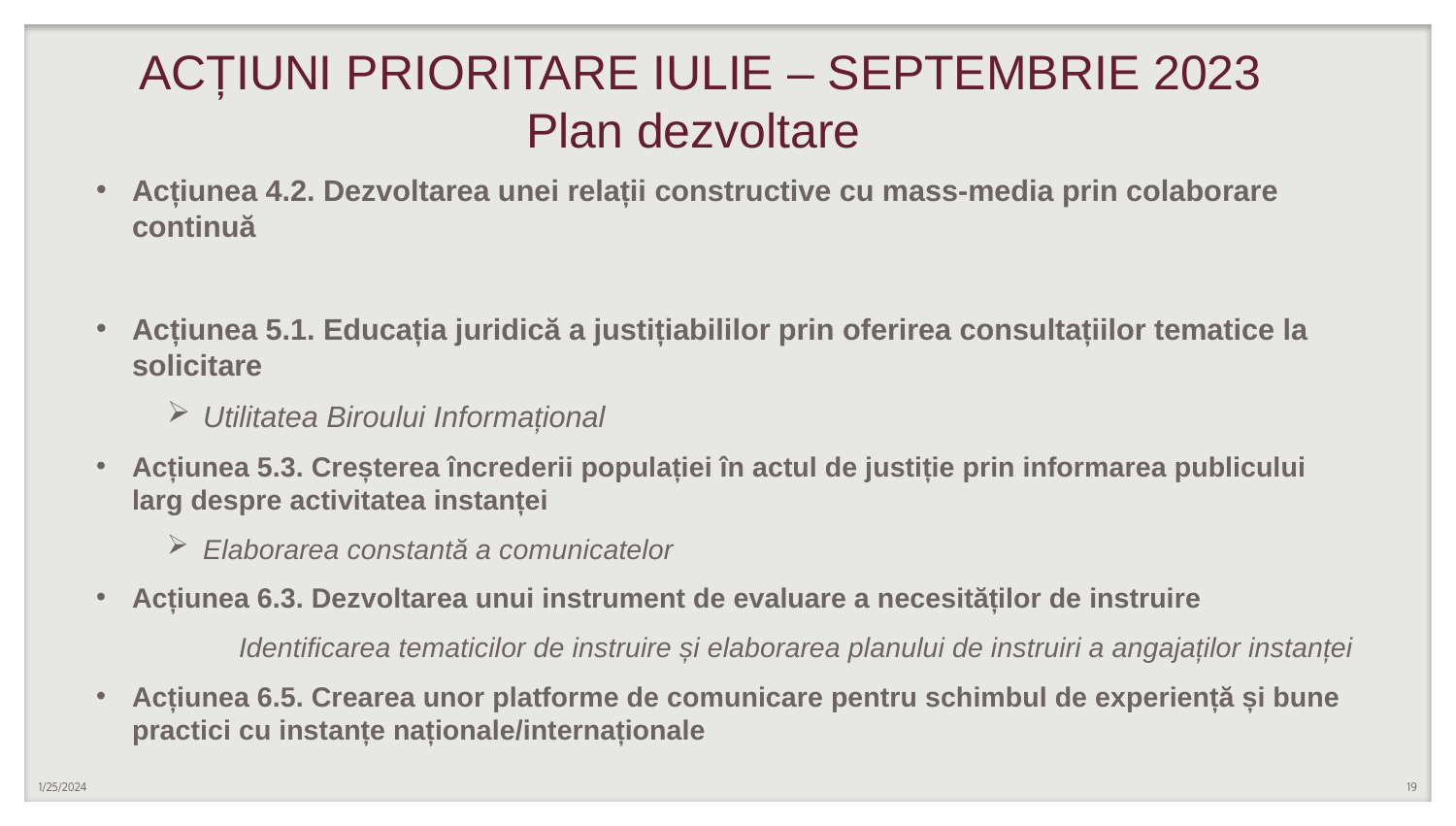

# ACȚIUNI PRIORITARE IULIE – SEPTEMBRIE 2023 Plan dezvoltare
Acțiunea 4.2. Dezvoltarea unei relații constructive cu mass-media prin colaborare continuă

Acțiunea 5.1. Educația juridică a justițiabililor prin oferirea consultațiilor tematice la solicitare
Utilitatea Biroului Informațional
Acțiunea 5.3. Creșterea încrederii populației în actul de justiție prin informarea publicului larg despre activitatea instanței
Elaborarea constantă a comunicatelor
Acțiunea 6.3. Dezvoltarea unui instrument de evaluare a necesităților de instruire
	Identificarea tematicilor de instruire și elaborarea planului de instruiri a angajaților instanței
Acțiunea 6.5. Crearea unor platforme de comunicare pentru schimbul de experiență și bune practici cu instanțe naționale/internaționale

1/25/2024
19